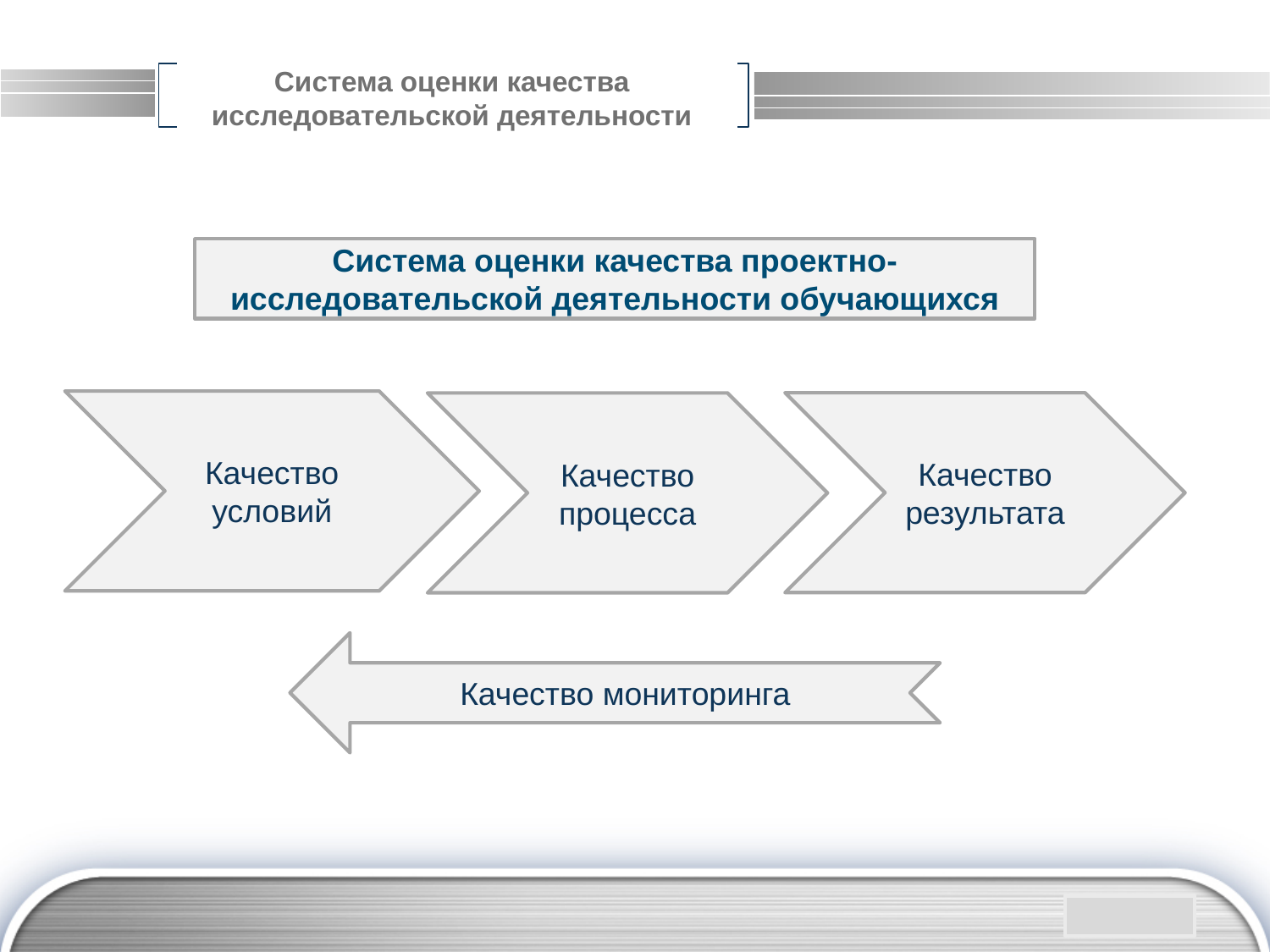

# Система оценки качества исследовательской деятельности
Система оценки качества проектно-исследовательской деятельности обучающихся
Качество условий
Качество результата
Качество процесса

Качество мониторинга